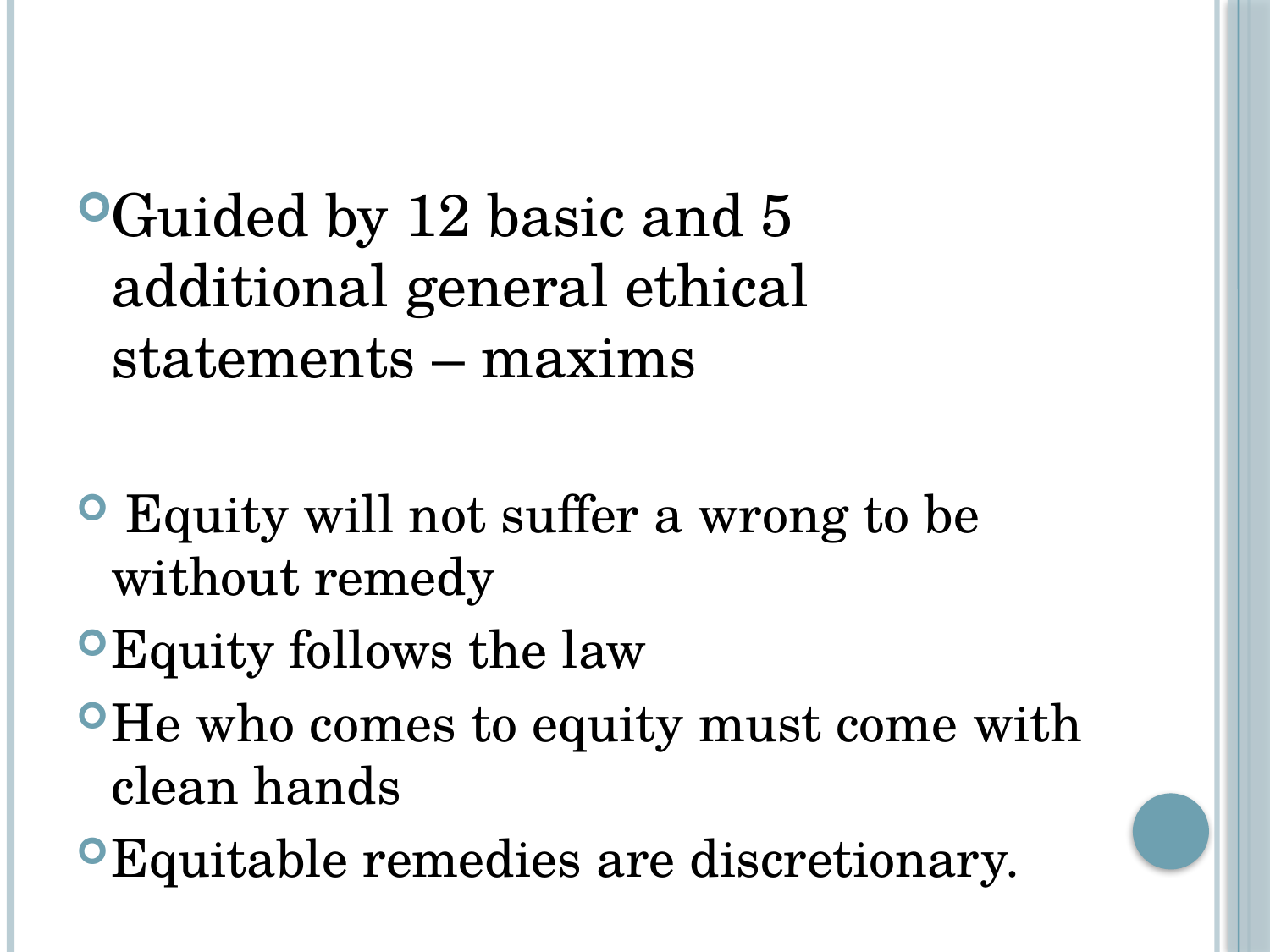

Guided by 12 basic and 5 additional general ethical statements – maxims

 Equity will not suffer a wrong to be without remedy
Equity follows the law
He who comes to equity must come with clean hands
Equitable remedies are discretionary.
#